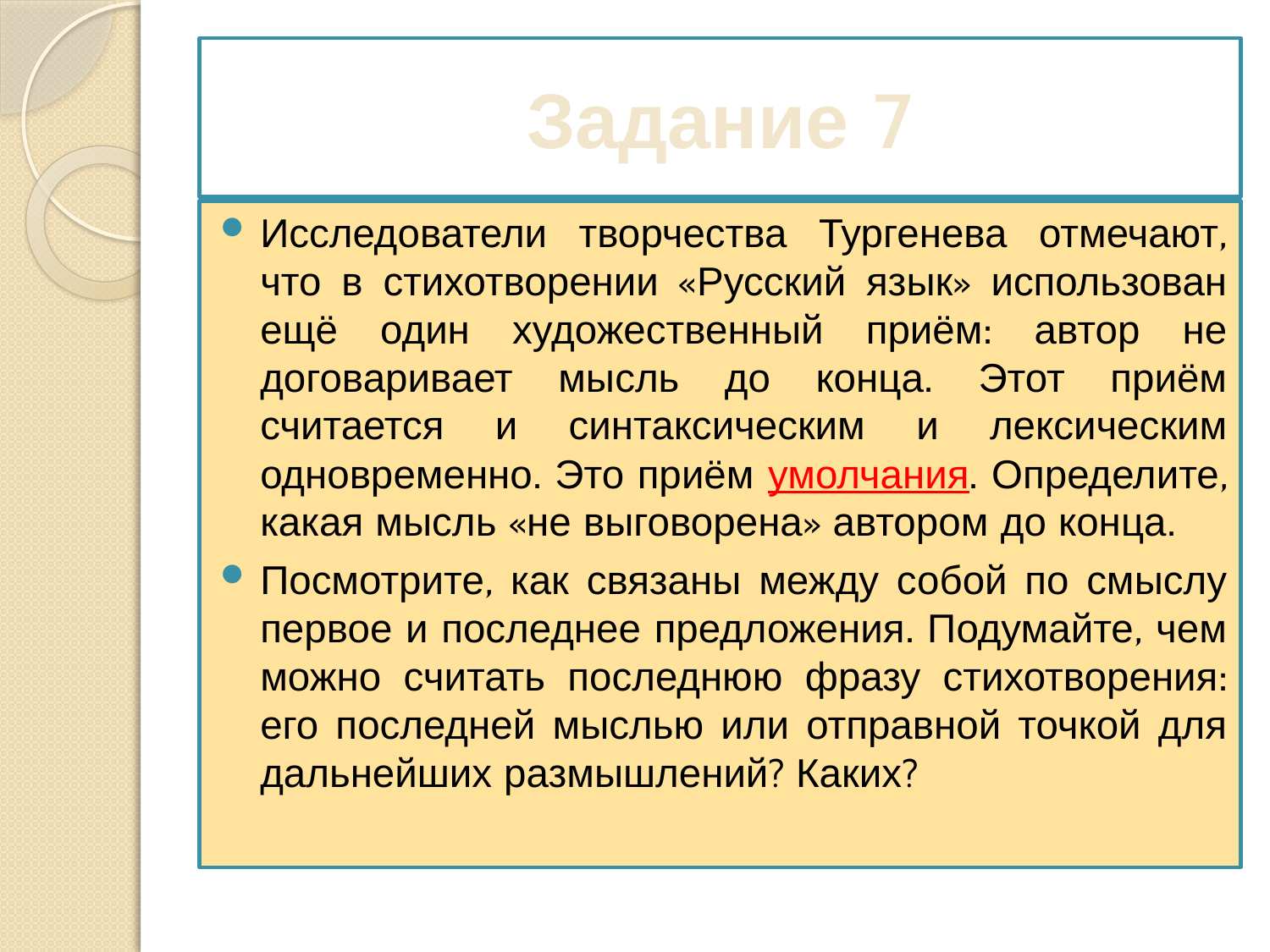

# Задание 7
Исследователи творчества Тургенева отмечают, что в стихотворении «Русский язык» использован ещё один художественный приём: автор не договаривает мысль до конца. Этот приём считается и синтаксическим и лексическим одновременно. Это приём умолчания. Определите, какая мысль «не выговорена» автором до конца.
Посмотрите, как связаны между собой по смыслу первое и последнее предложения. Подумайте, чем можно считать последнюю фразу стихотворения: его последней мыслью или отправной точкой для дальнейших размышлений? Каких?